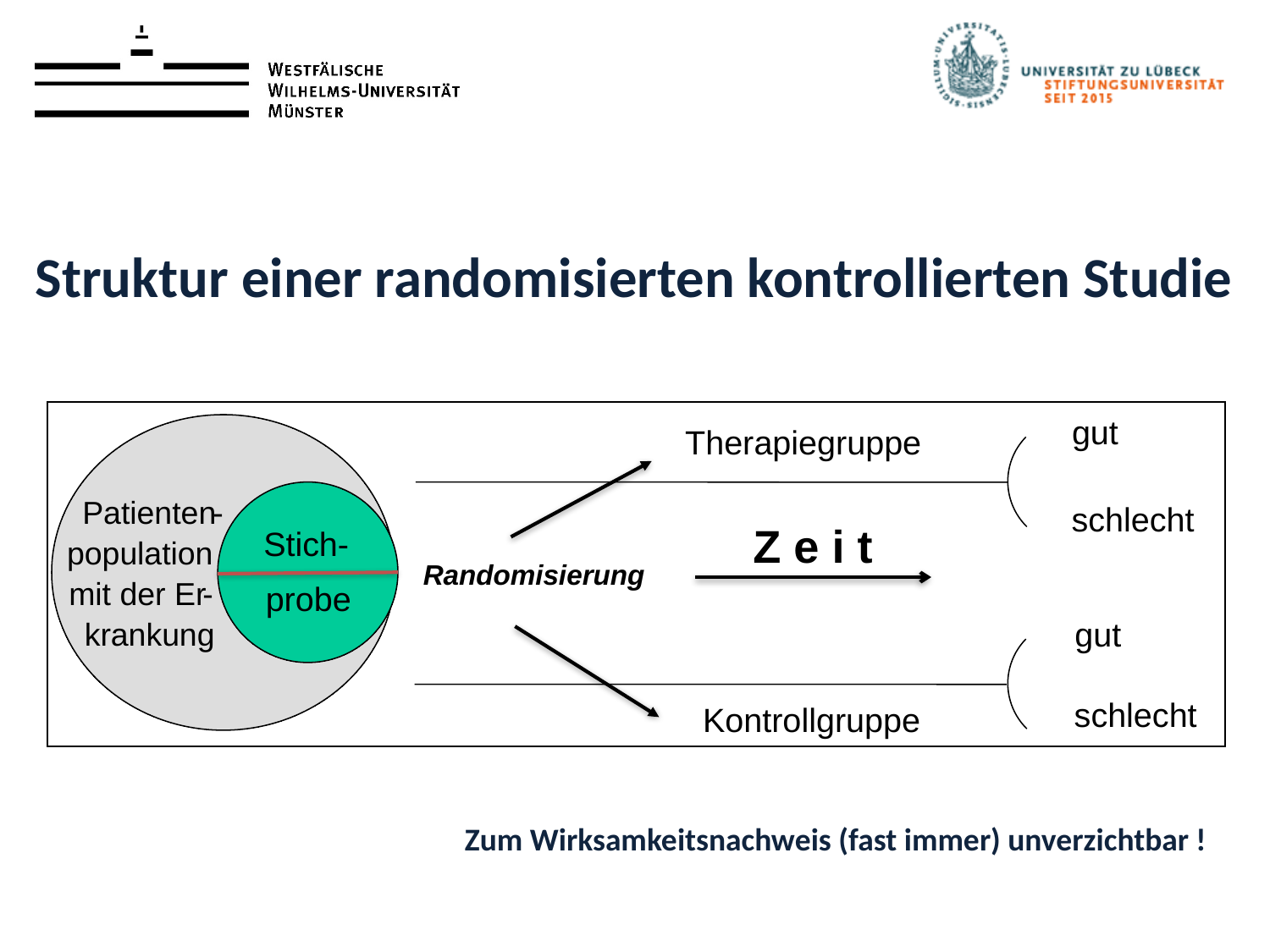

Struktur einer randomisierten kontrollierten Studie

gut

Therapiegruppe

schlecht

Randomisierung

gut

schlecht
Kontrollgruppe

Patienten
-

Z e i t
Stich-

population

mit der Er
-

probe

krankung

Zum Wirksamkeitsnachweis (fast immer) unverzichtbar !